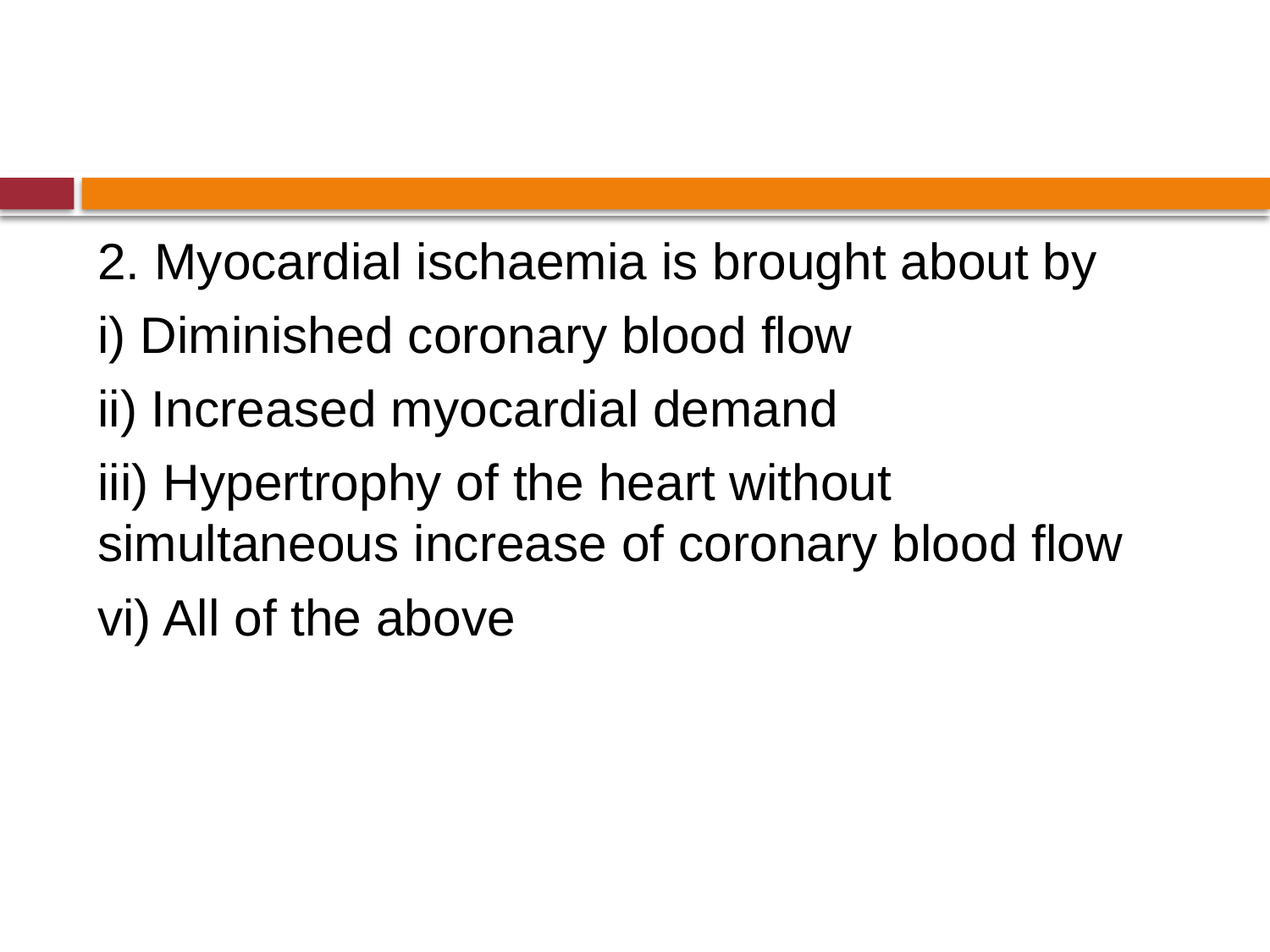

#
2. Myocardial ischaemia is brought about by
i) Diminished coronary blood flow
ii) Increased myocardial demand
iii) Hypertrophy of the heart without simultaneous increase of coronary blood flow
vi) All of the above